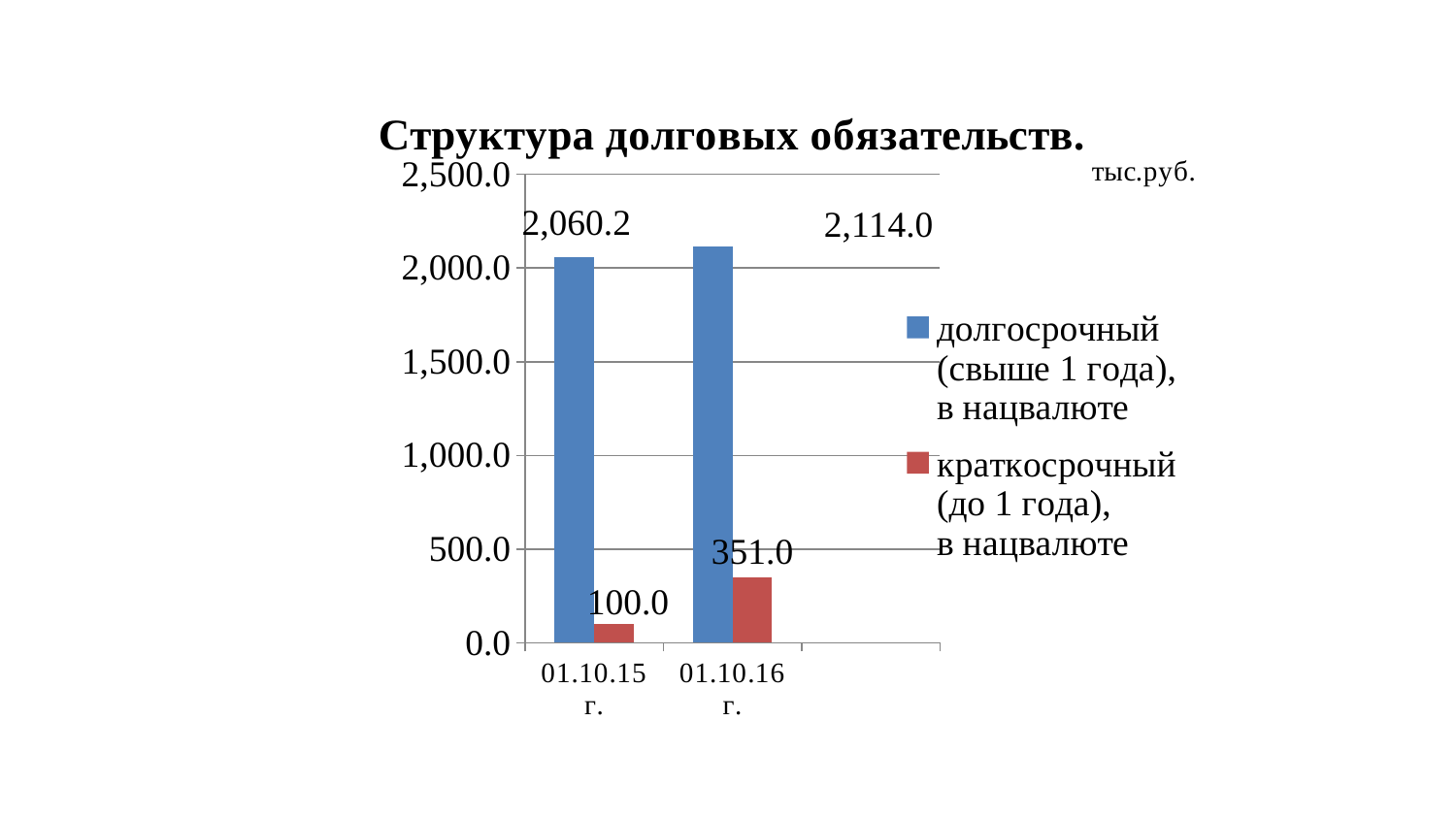

### Chart: Структура долговых обязательств.

| Category | долгосрочный (свыше 1 года),
в нацвалюте  | краткосрочный (до 1 года),
в нацвалюте |
|---|---|---|
| 01.10.15 г. | 2060.2 | 100.0 |
| 01.10.16 г. | 2114.0 | 351.0 |